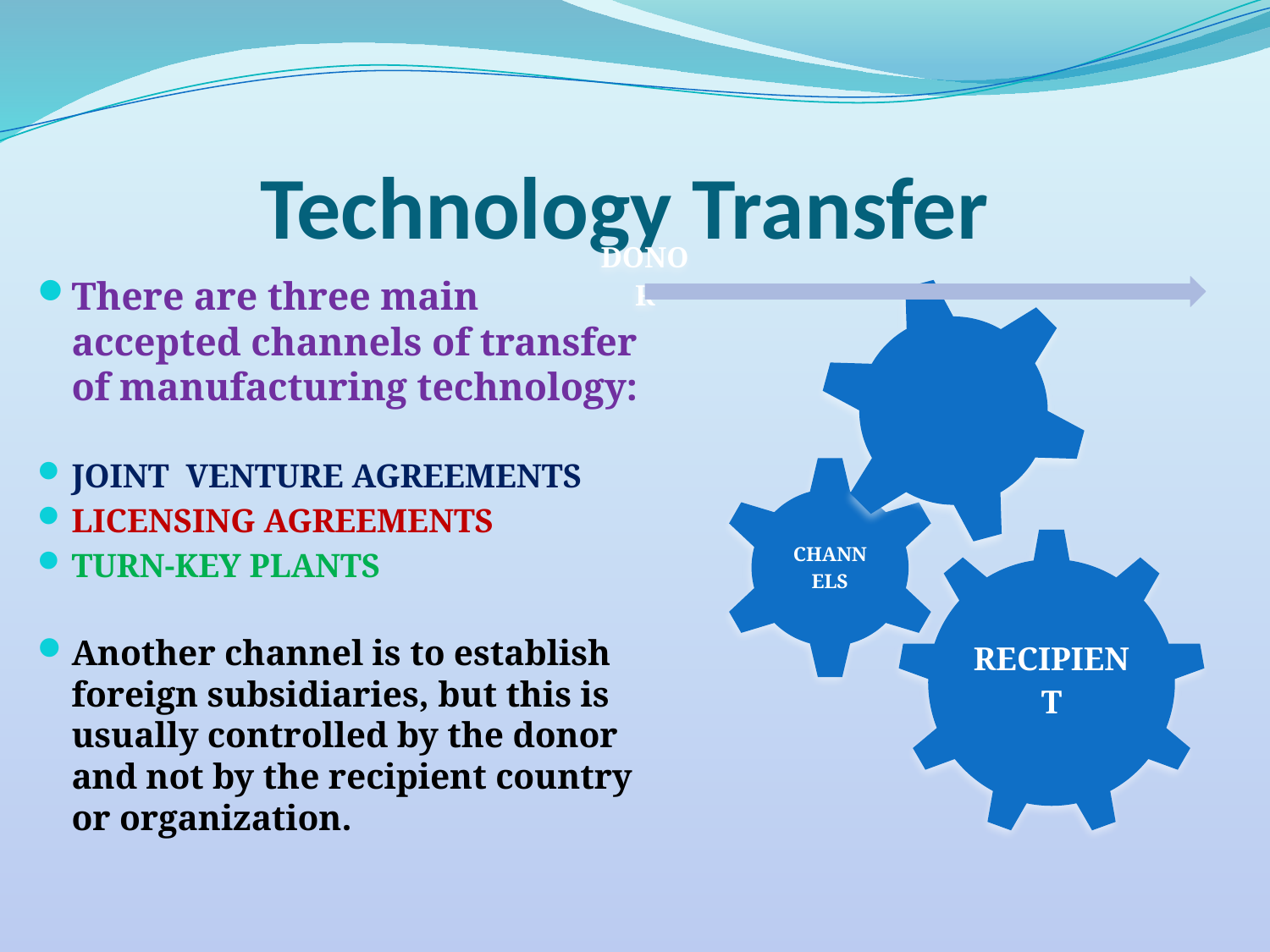

# Technology Transfer
There are three main accepted channels of transfer of manufacturing technology:

Joint  venture agreements
licensing agreements
turn-key plants

Another channel is to establish foreign subsidiaries, but this is usually controlled by the donor and not by the recipient country or organization.
RECIPIENT
CHANNELS
DONOR